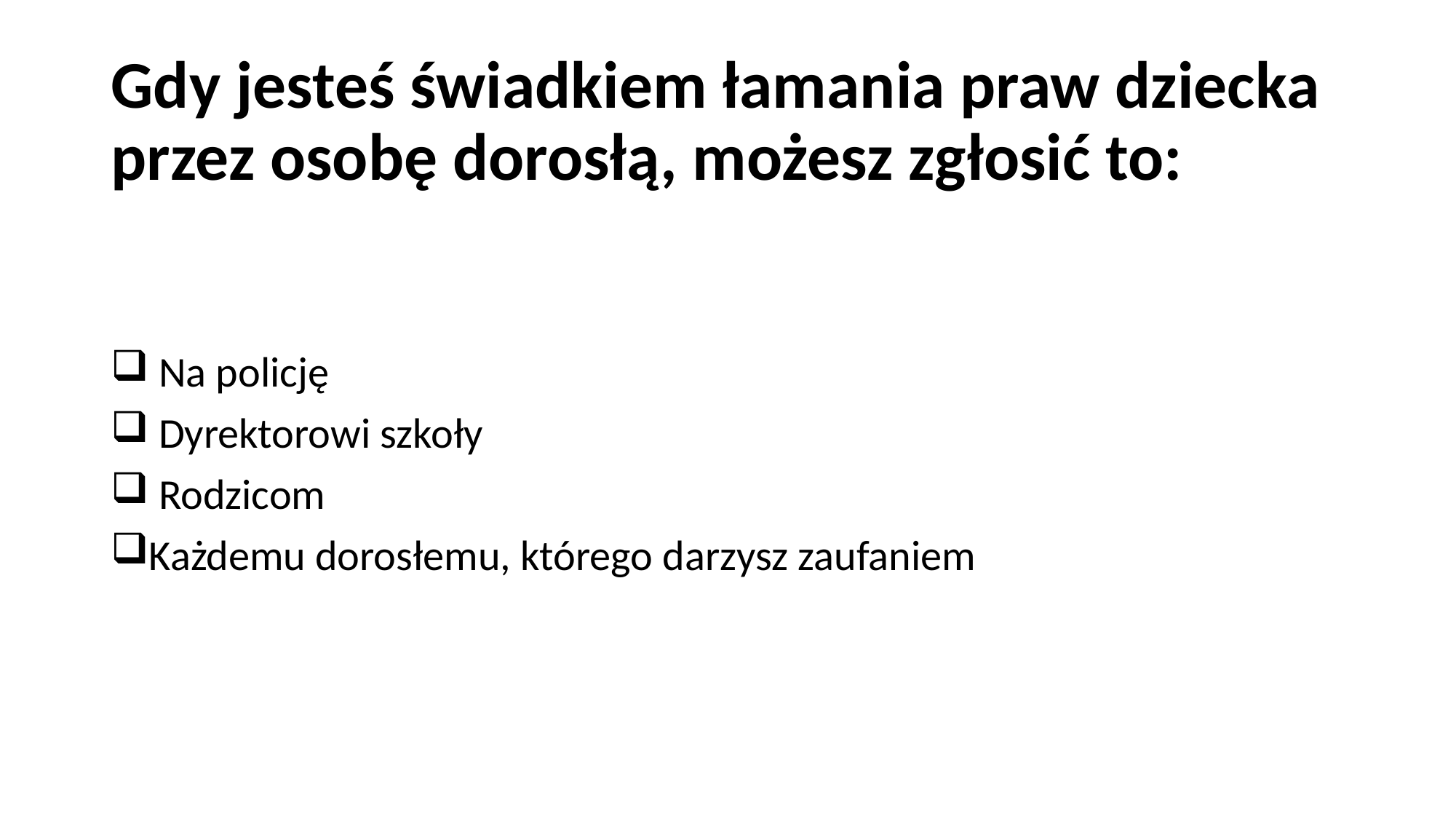

# Gdy jesteś świadkiem łamania praw dziecka przez osobę dorosłą, możesz zgłosić to:

 Na policję
 Dyrektorowi szkoły
 Rodzicom
Każdemu dorosłemu, którego darzysz zaufaniem